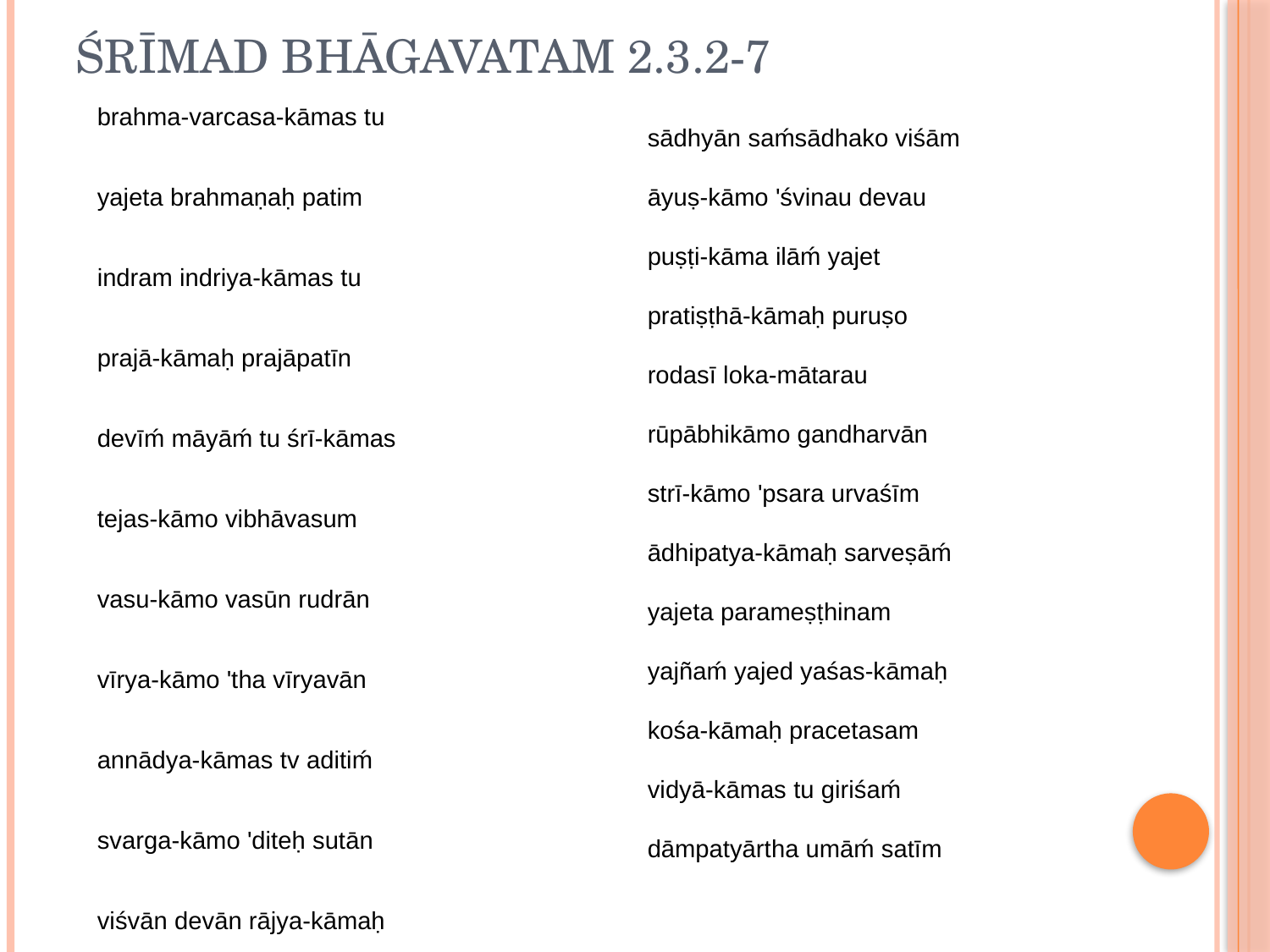

# Śrīmad Bhāgavatam 2.3.2-7
brahma-varcasa-kāmas tu

yajeta brahmaṇaḥ patim

indram indriya-kāmas tu

prajā-kāmaḥ prajāpatīn

devīḿ māyāḿ tu śrī-kāmas

tejas-kāmo vibhāvasum

vasu-kāmo vasūn rudrān

vīrya-kāmo 'tha vīryavān

annādya-kāmas tv aditiḿ

svarga-kāmo 'diteḥ sutān

viśvān devān rājya-kāmaḥ

sādhyān saḿsādhako viśām

āyuṣ-kāmo 'śvinau devau

puṣṭi-kāma ilāḿ yajet

pratiṣṭhā-kāmaḥ puruṣo

rodasī loka-mātarau

rūpābhikāmo gandharvān

strī-kāmo 'psara urvaśīm

ādhipatya-kāmaḥ sarveṣāḿ

yajeta parameṣṭhinam

yajñaḿ yajed yaśas-kāmaḥ

kośa-kāmaḥ pracetasam

vidyā-kāmas tu giriśaḿ

dāmpatyārtha umāḿ satīm